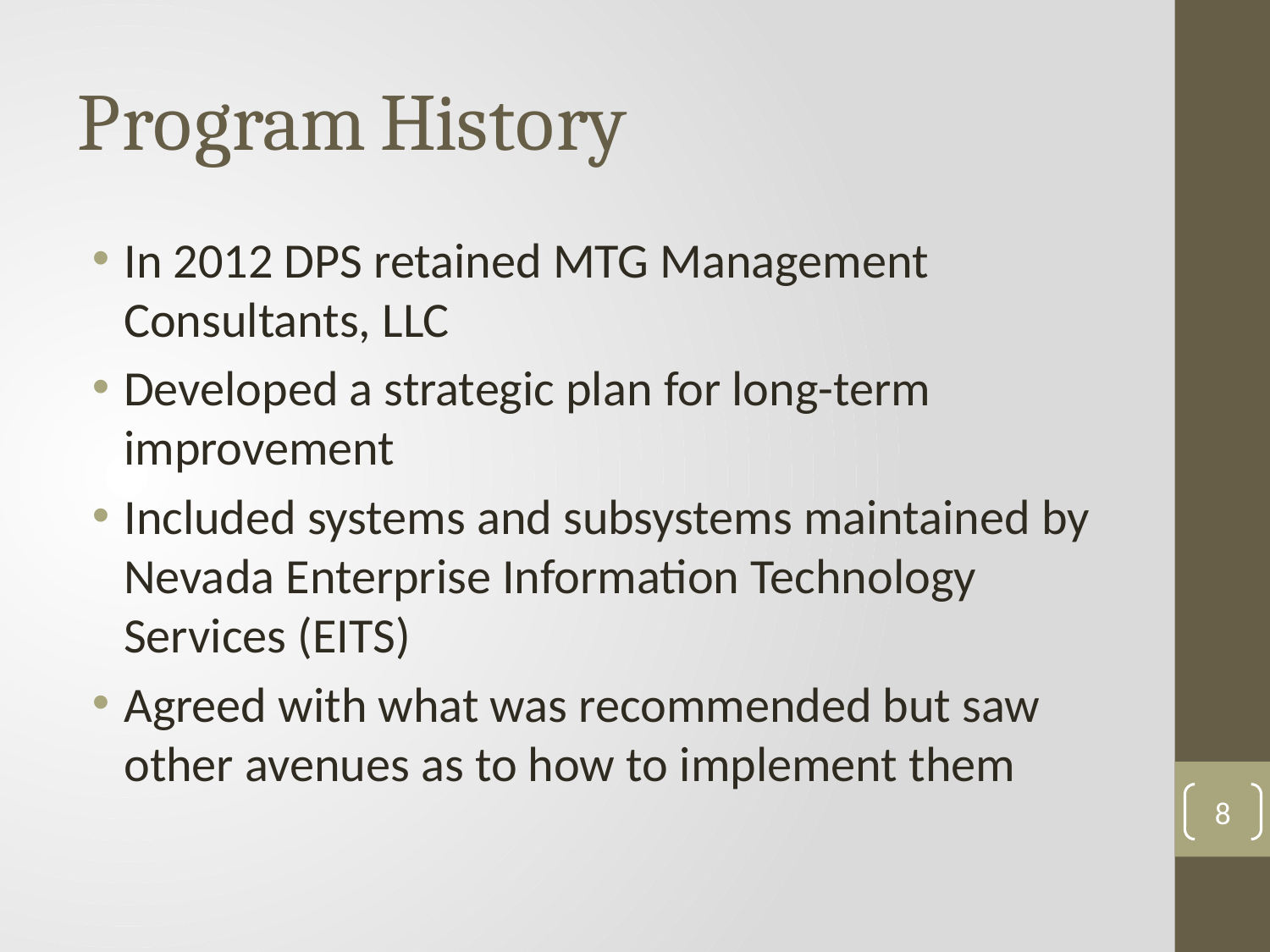

# Program History
In 2012 DPS retained MTG Management Consultants, LLC
Developed a strategic plan for long-term improvement
Included systems and subsystems maintained by Nevada Enterprise Information Technology Services (EITS)
Agreed with what was recommended but saw other avenues as to how to implement them

8